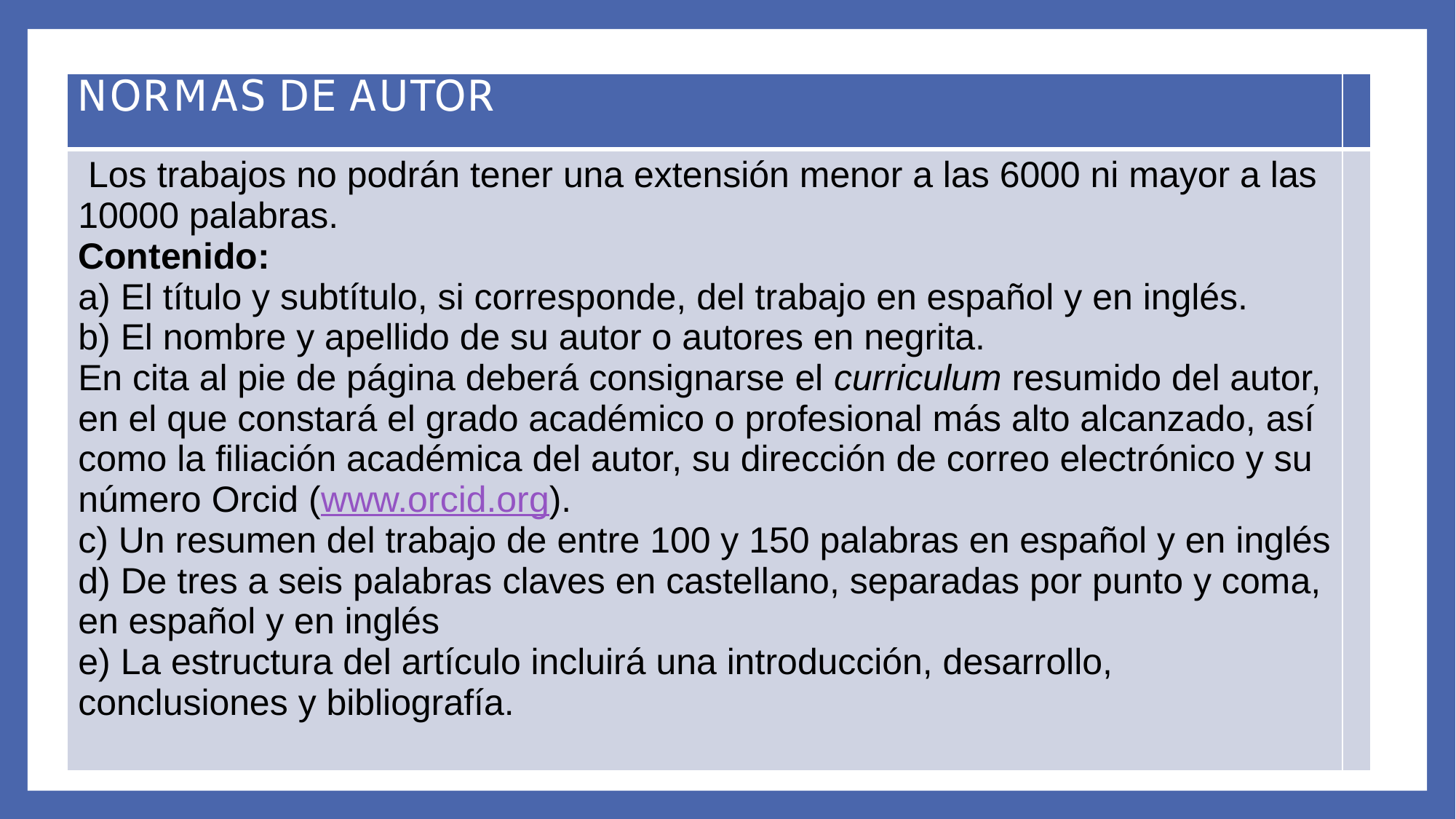

| NORMAS DE AUTOR |  |
| --- | --- |
| Los trabajos no podrán tener una extensión menor a las 6000 ni mayor a las 10000 palabras. Contenido: a) El título y subtítulo, si corresponde, del trabajo en español y en inglés. b) El nombre y apellido de su autor o autores en negrita. En cita al pie de página deberá consignarse el curriculum resumido del autor, en el que constará el grado académico o profesional más alto alcanzado, así como la filiación académica del autor, su dirección de correo electrónico y su número Orcid (www.orcid.org). c) Un resumen del trabajo de entre 100 y 150 palabras en español y en inglés d) De tres a seis palabras claves en castellano, separadas por punto y coma, en español y en inglés e) La estructura del artículo incluirá una introducción, desarrollo, conclusiones y bibliografía. |  |